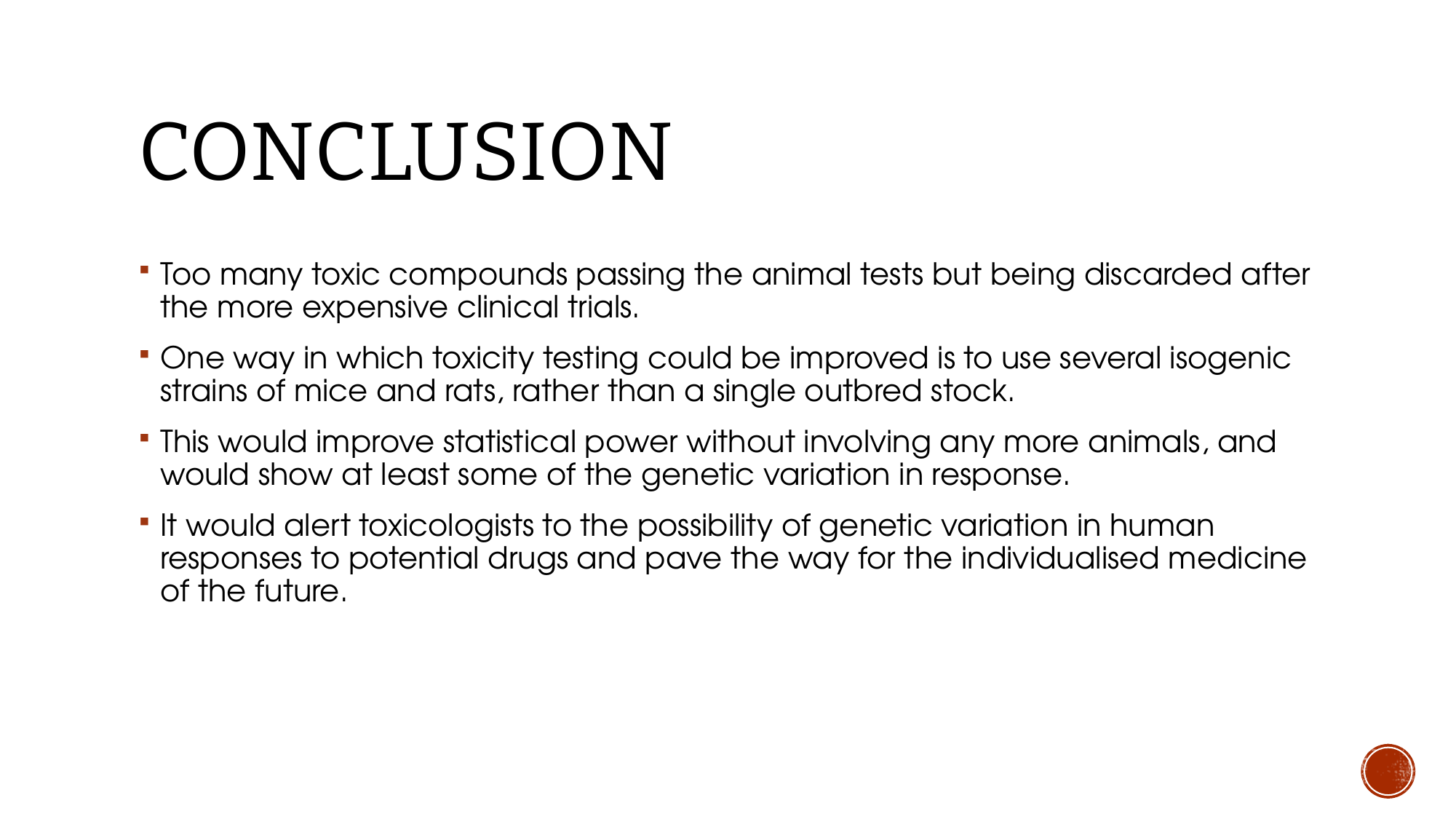

# conclusion
Too many toxic compounds passing the animal tests but being discarded after the more expensive clinical trials.
One way in which toxicity testing could be improved is to use several isogenic strains of mice and rats, rather than a single outbred stock.
This would improve statistical power without involving any more animals, and would show at least some of the genetic variation in response.
It would alert toxicologists to the possibility of genetic variation in human responses to potential drugs and pave the way for the individualised medicine of the future.